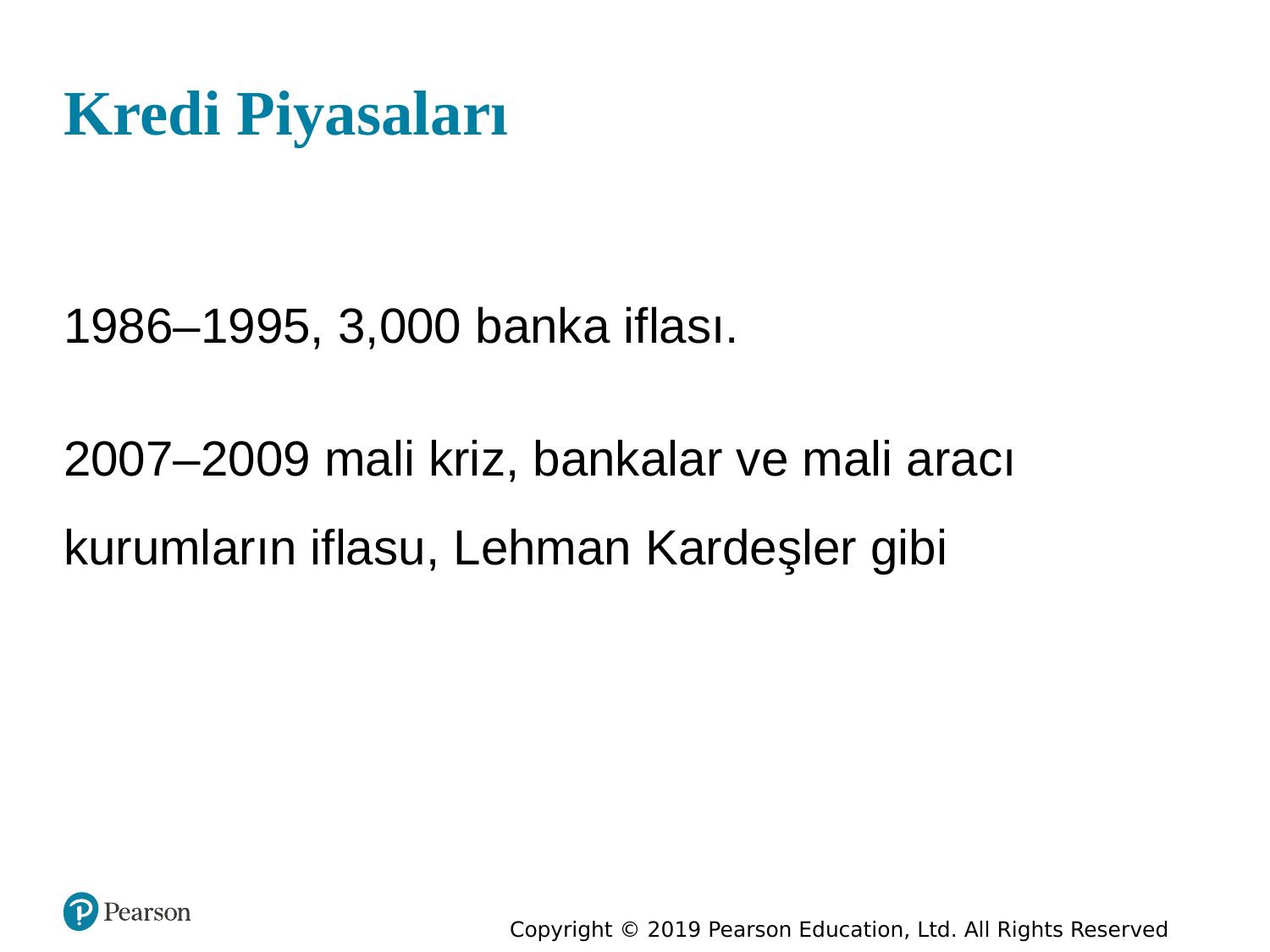

# Kredi Piyasaları
1986–1995, 3,000 banka iflası.
2007–2009 mali kriz, bankalar ve mali aracı kurumların iflasu, Lehman Kardeşler gibi